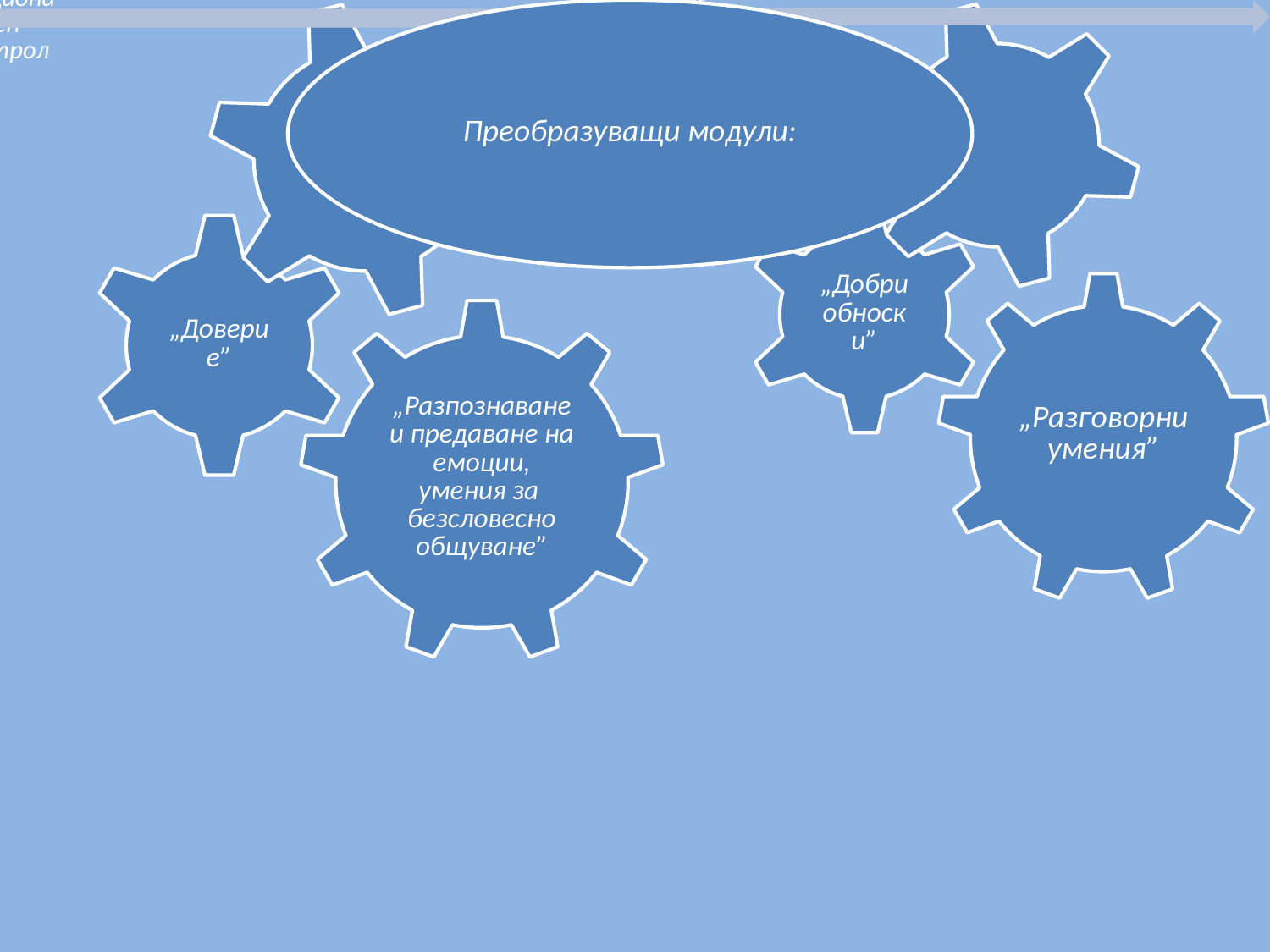

„Разпознаване и предаване на емоции, умения за  безсловесно общуване”
„Доверие”
Преобразуващи модули:
„Разговорни умения”
„Добри обноски”